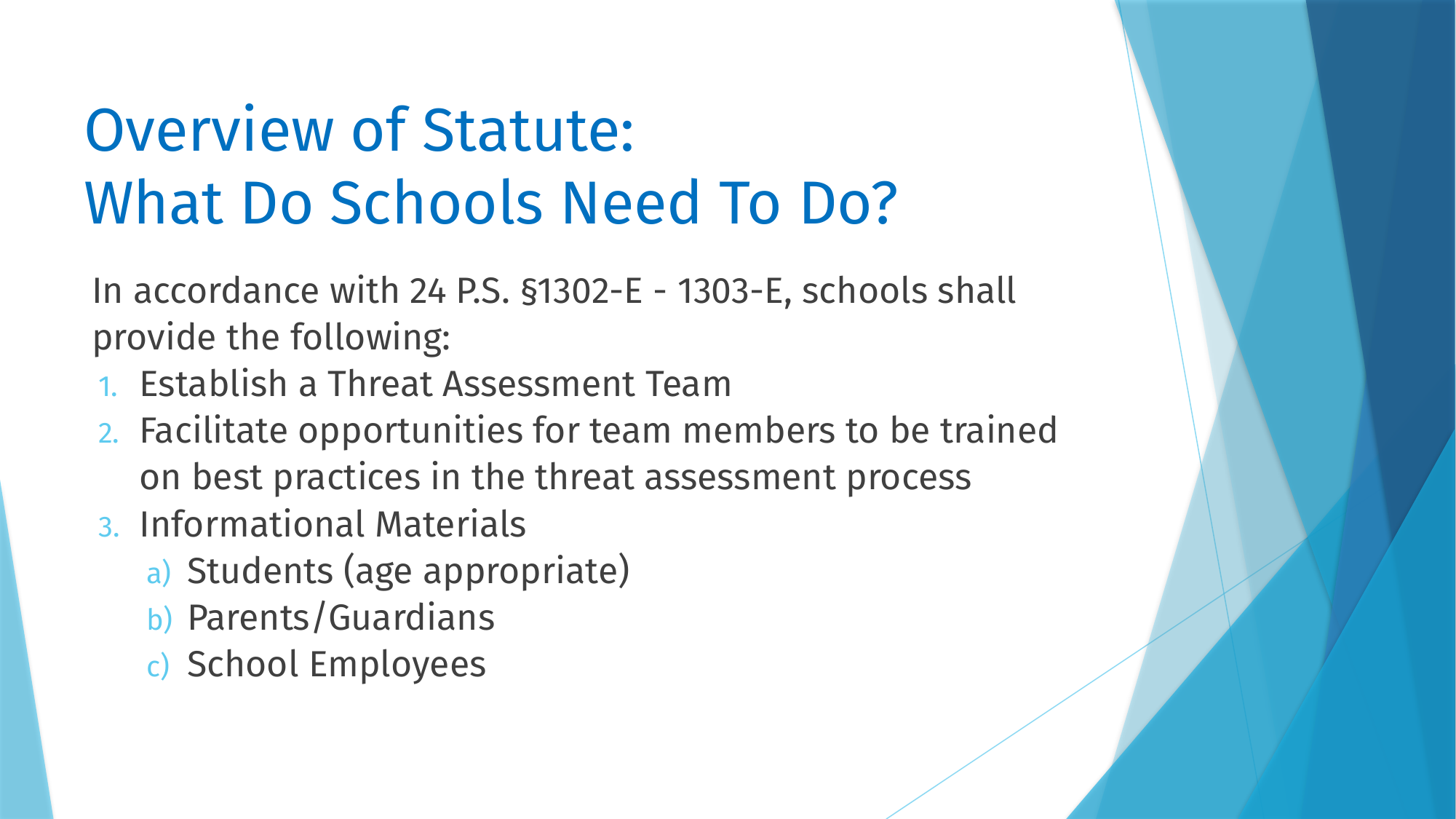

Overview of Statute:
What Do Schools Need To Do?
In accordance with 24 P.S. §1302-E - 1303-E, schools shall provide the following:
Establish a Threat Assessment Team
Facilitate opportunities for team members to be trained on best practices in the threat assessment process
Informational Materials
Students (age appropriate)
Parents/Guardians
School Employees